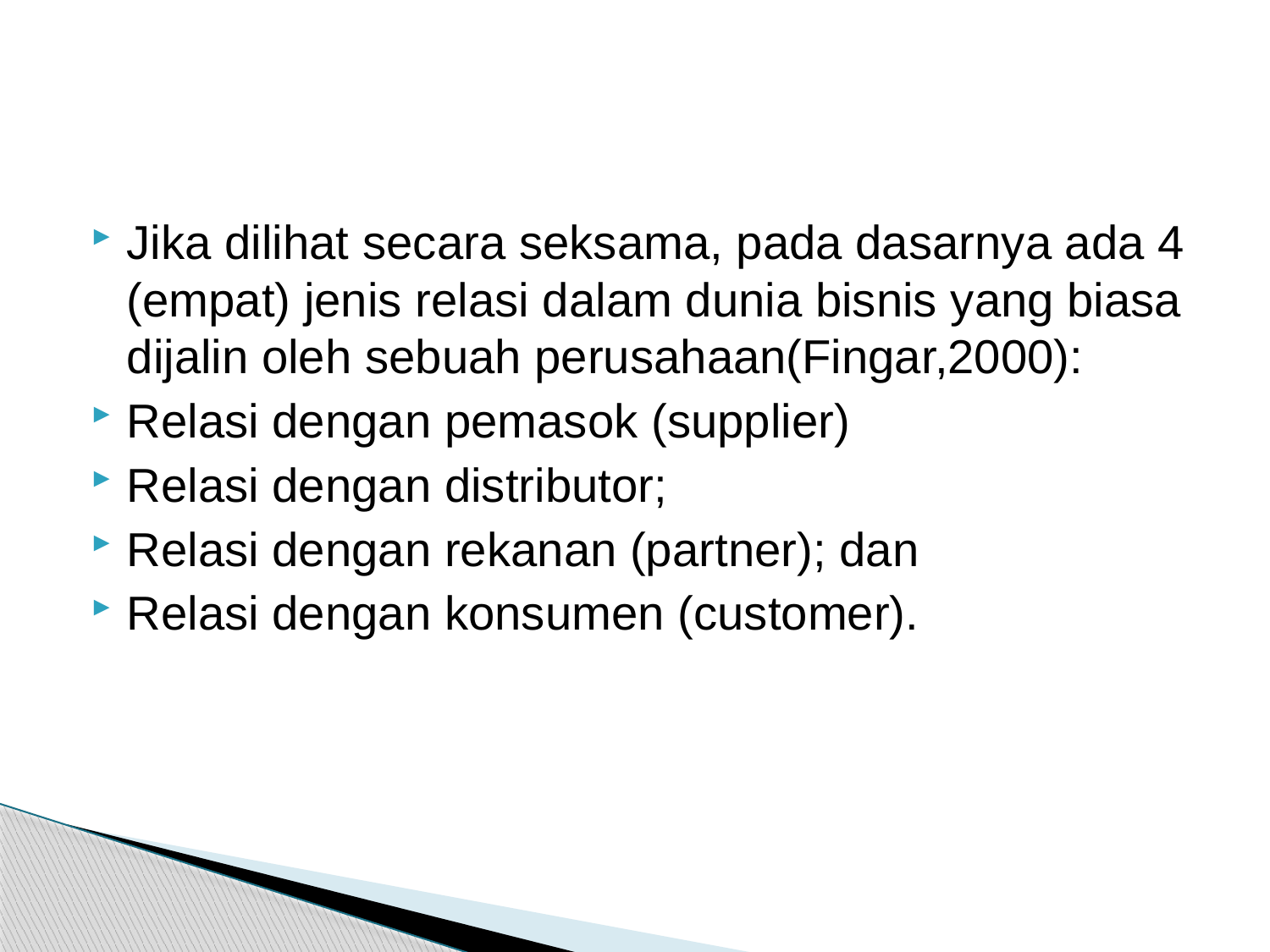

Jika dilihat secara seksama, pada dasarnya ada 4 (empat) jenis relasi dalam dunia bisnis yang biasa dijalin oleh sebuah perusahaan(Fingar,2000):
Relasi dengan pemasok (supplier)
Relasi dengan distributor;
Relasi dengan rekanan (partner); dan
Relasi dengan konsumen (customer).